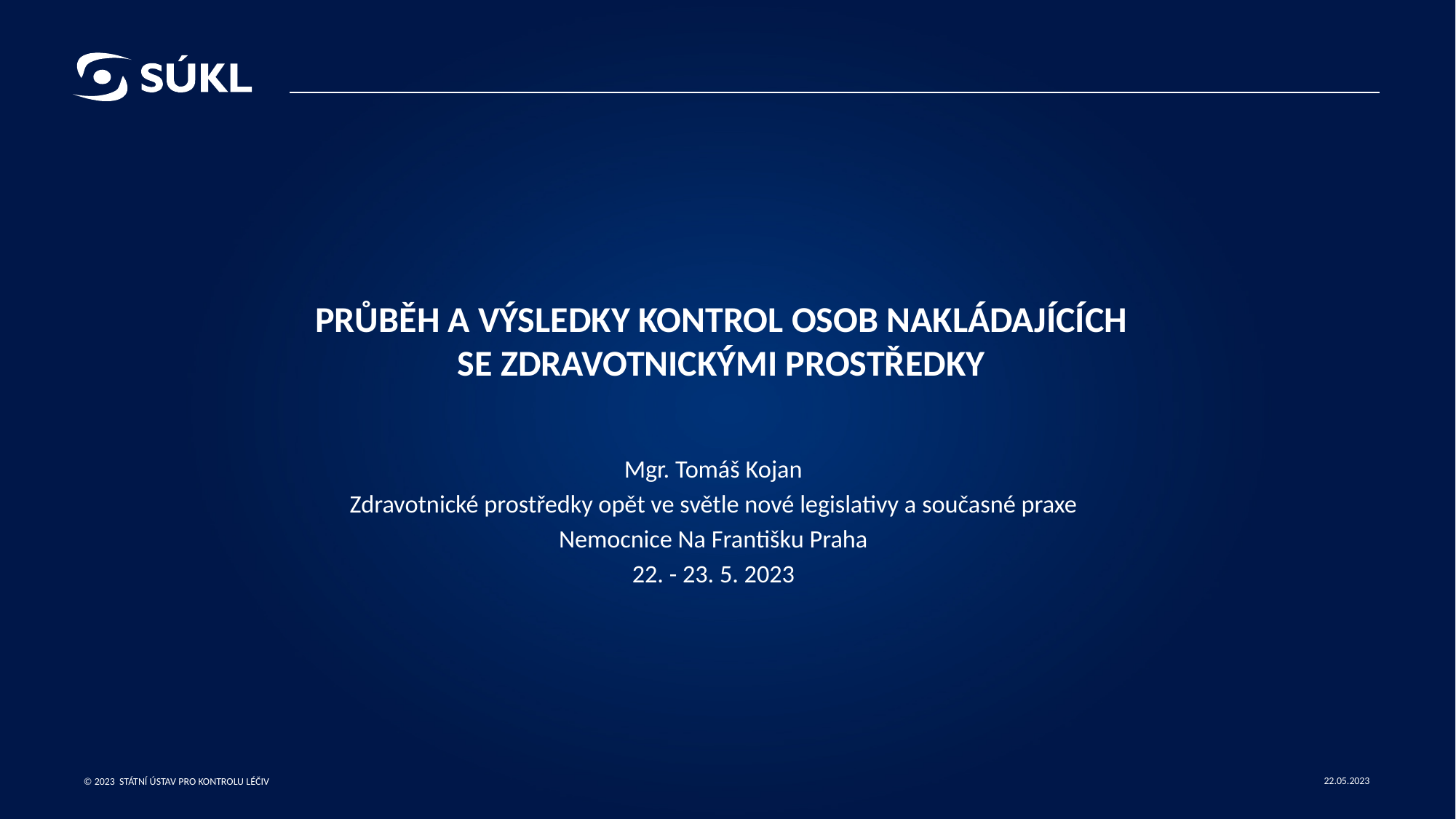

# PRůBĚH A vÝSLEDKY kontrol OSOB NAKLÁDAJÍCÍCH SE ZDRAVOTNICKÝMI PROSTŘEDKY
Mgr. Tomáš Kojan
Zdravotnické prostředky opět ve světle nové legislativy a současné praxe
Nemocnice Na Františku Praha
22. - 23. 5. 2023

22.05.2023
© 2023  STÁTNÍ ÚSTAV PRO KONTROLU LÉČIV